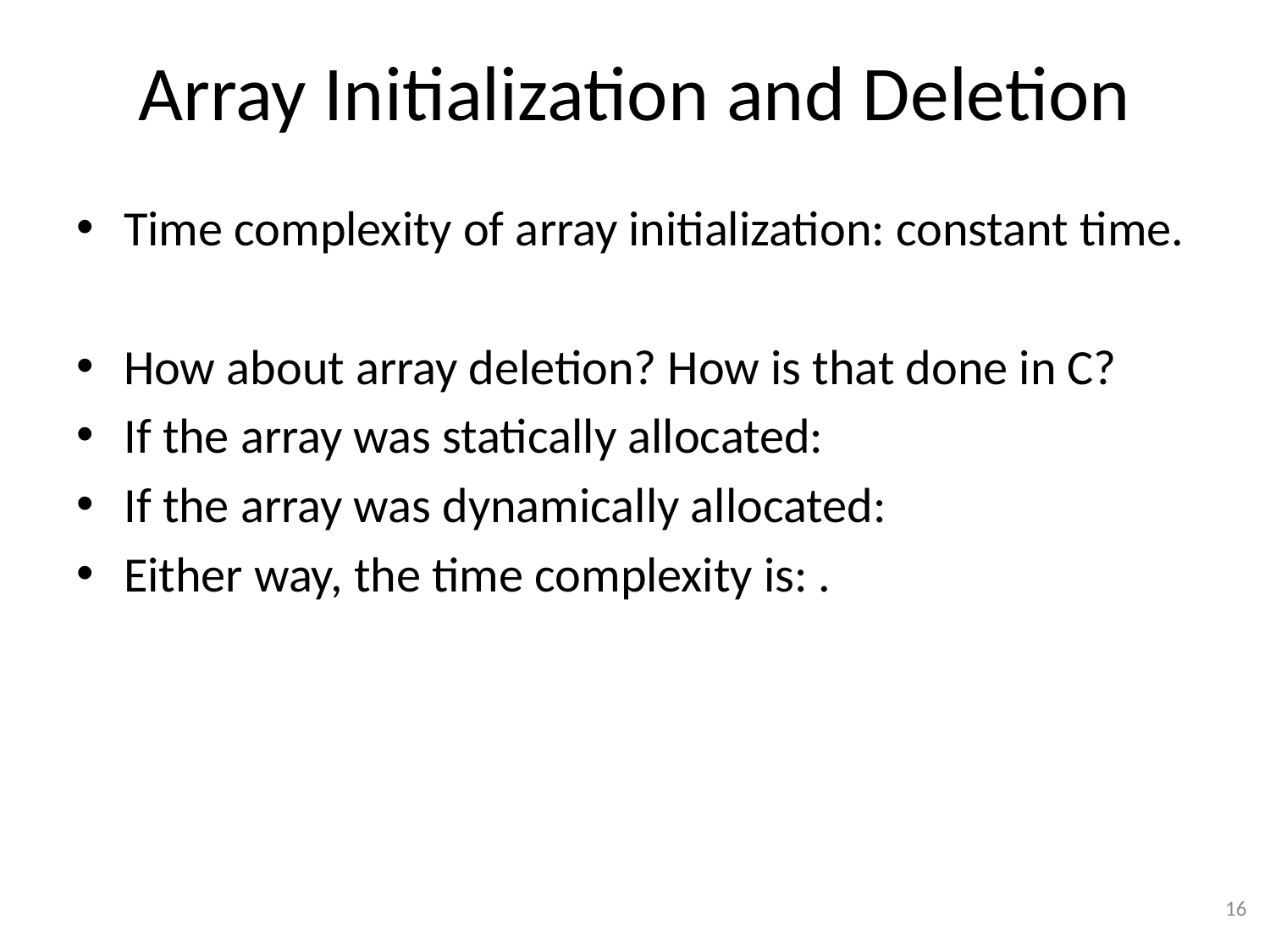

# Array Initialization and Deletion
Time complexity of array initialization: constant time.

How about array deletion? How is that done in C?
If the array was statically allocated:
If the array was dynamically allocated:
Either way, the time complexity is: .
16